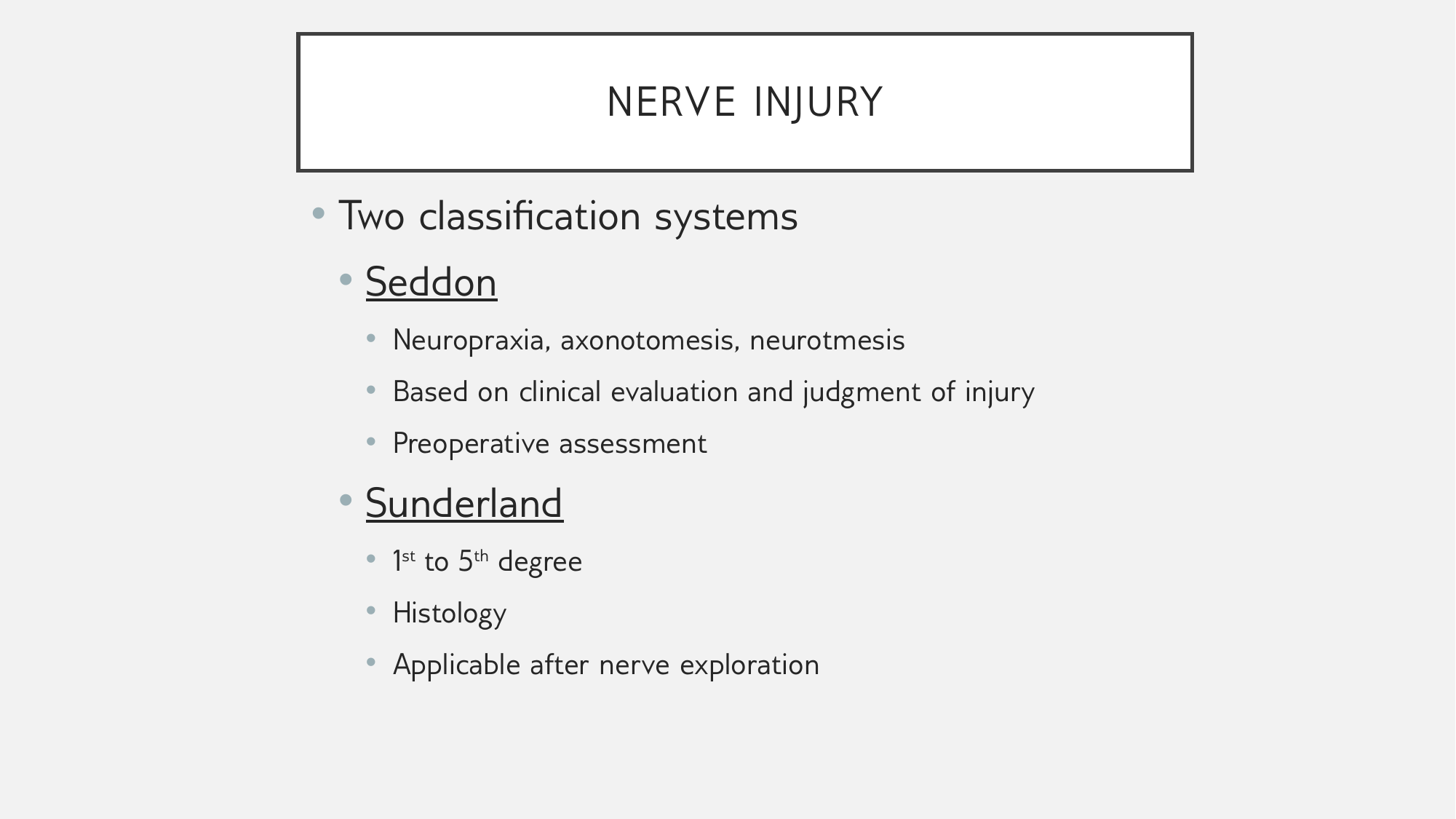

# Nerve Injury
Two classification systems
Seddon
Neuropraxia, axonotomesis, neurotmesis
Based on clinical evaluation and judgment of injury
Preoperative assessment
Sunderland
1st to 5th degree
Histology
Applicable after nerve exploration